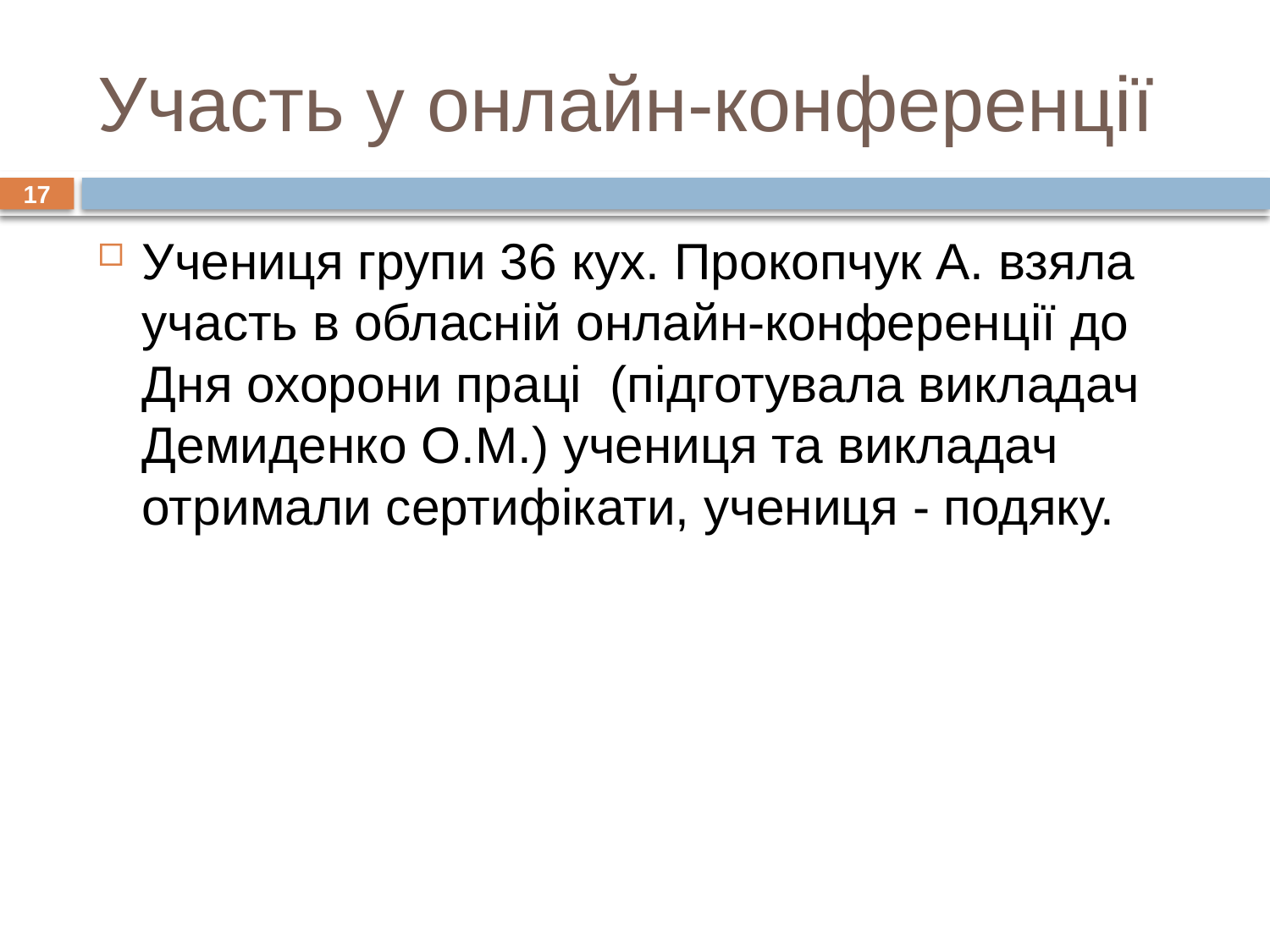

# Участь у онлайн-конференції
17
Учениця групи 36 кух. Прокопчук А. взяла участь в обласній онлайн-конференції до Дня охорони праці  (підготувала викладач Демиденко О.М.) учениця та викладач отримали сертифікати, учениця - подяку.